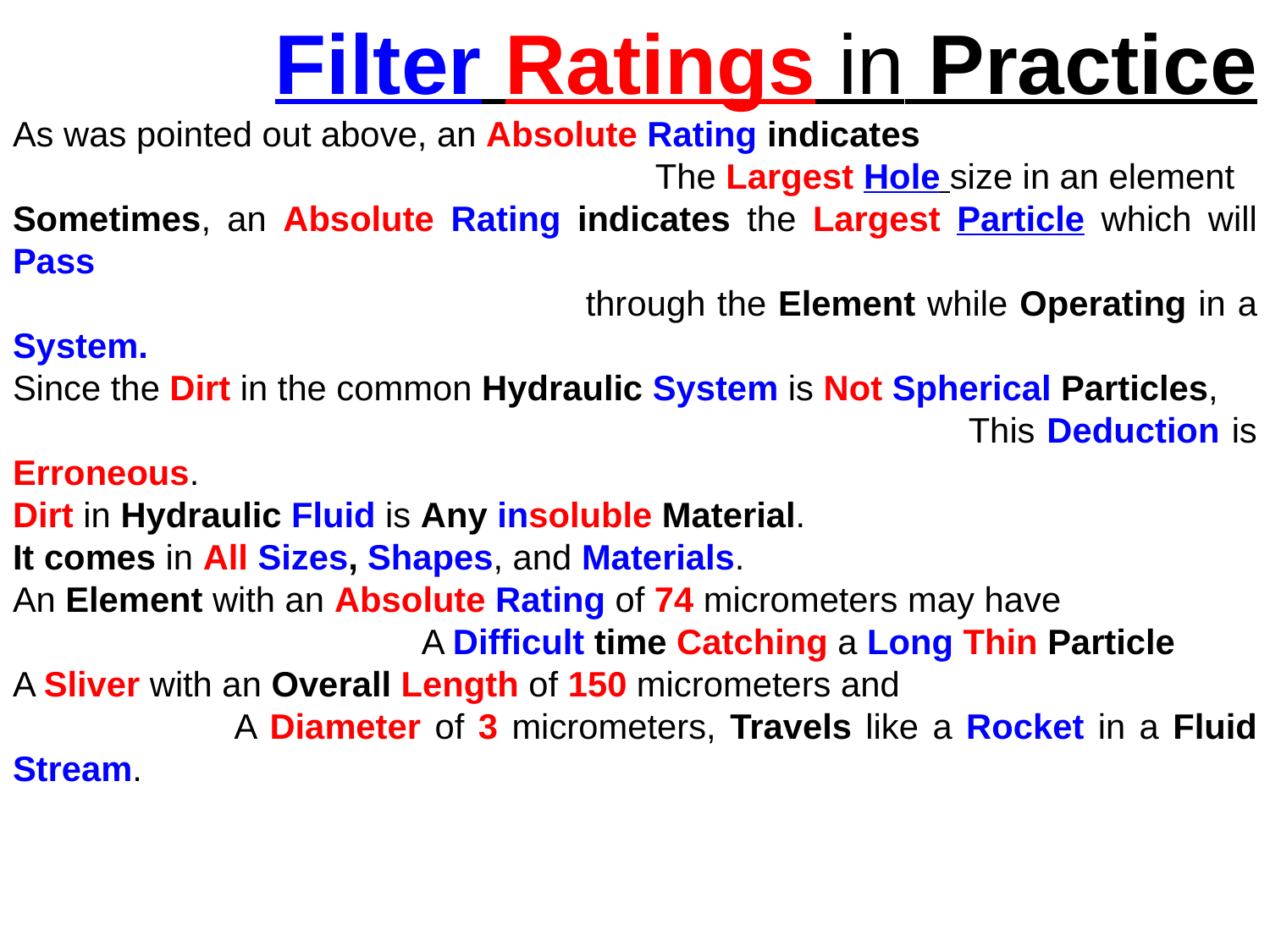

Filter Ratings in Practice
As was pointed out above, an Absolute Rating indicates
                                                                  The Largest Hole size in an element
Sometimes, an Absolute Rating indicates the Largest Particle which will Pass
                                                 through the Element while Operating in a System.
Since the Dirt in the common Hydraulic System is Not Spherical Particles,
                                                                                 This Deduction is Erroneous.
Dirt in Hydraulic Fluid is Any insoluble Material.
It comes in All Sizes, Shapes, and Materials.
An Element with an Absolute Rating of 74 micrometers may have
                                          A Difficult time Catching a Long Thin Particle
A Sliver with an Overall Length of 150 micrometers and
                A Diameter of 3 micrometers, Travels like a Rocket in a Fluid Stream.